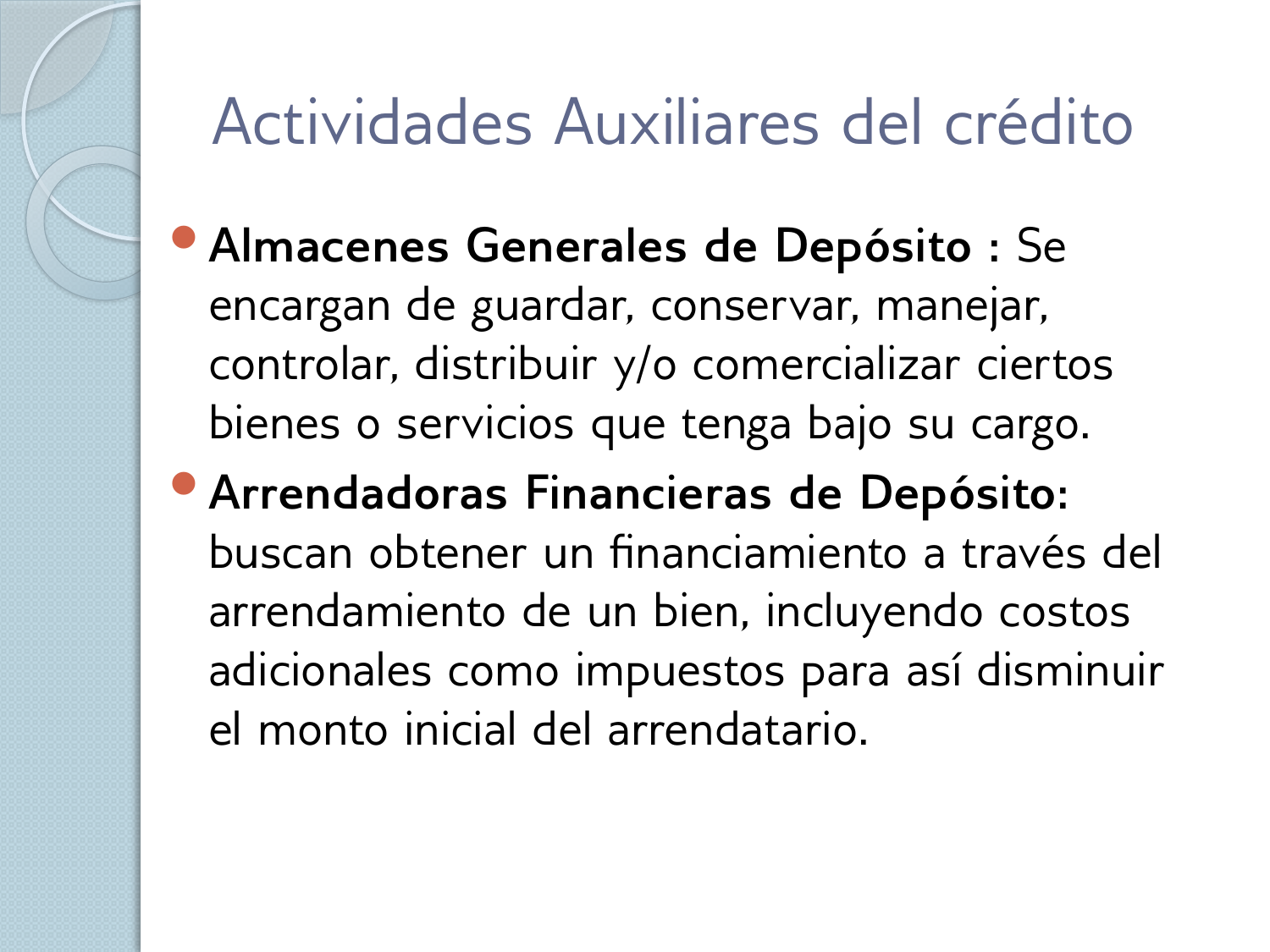

# Actividades Auxiliares del crédito
Almacenes Generales de Depósito : Se encargan de guardar, conservar, manejar, controlar, distribuir y/o comercializar ciertos bienes o servicios que tenga bajo su cargo.
Arrendadoras Financieras de Depósito: buscan obtener un financiamiento a través del arrendamiento de un bien, incluyendo costos adicionales como impuestos para así disminuir el monto inicial del arrendatario.